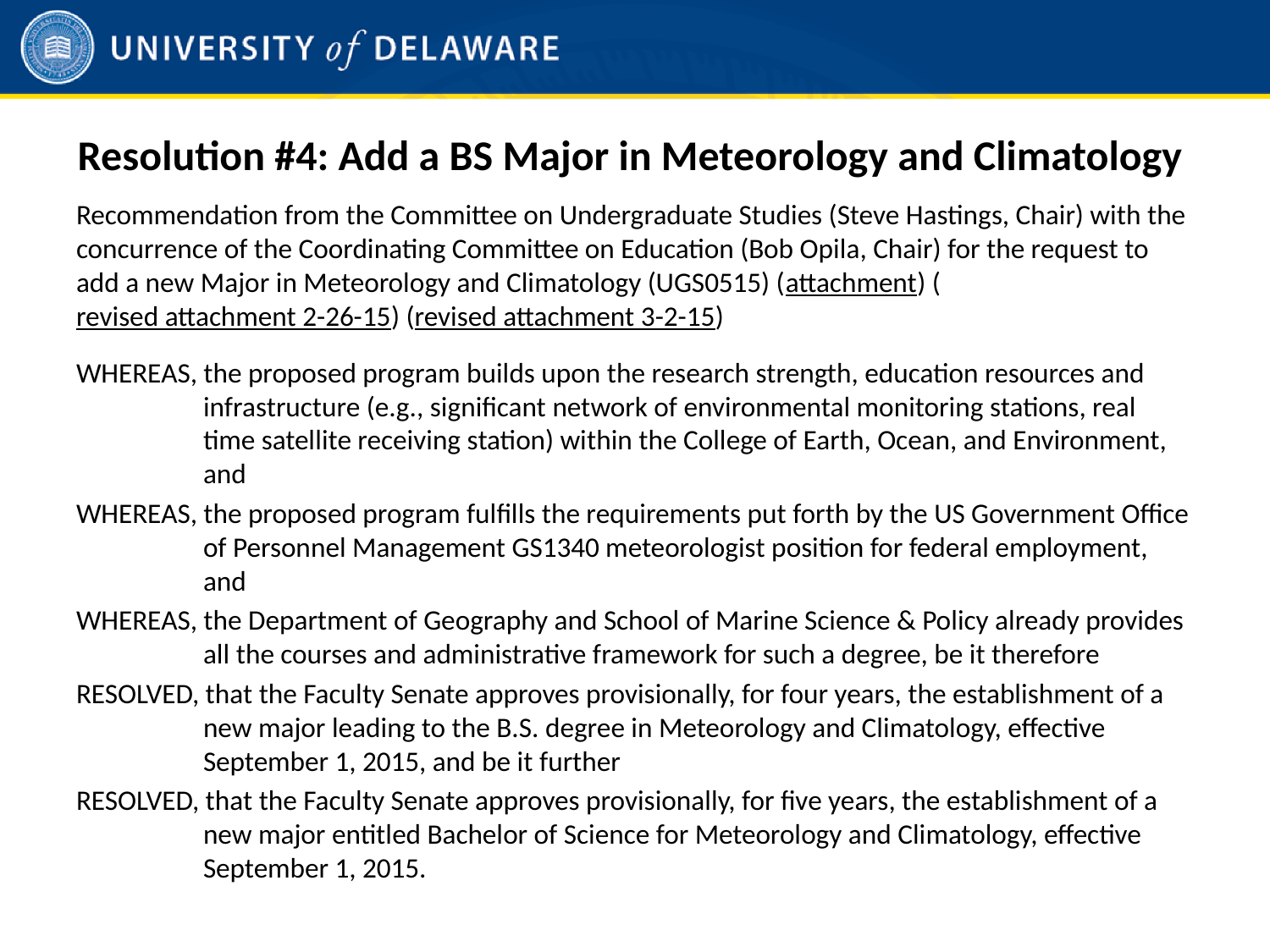

# Resolution #4: Add a BS Major in Meteorology and Climatology
Recommendation from the Committee on Undergraduate Studies (Steve Hastings, Chair) with the concurrence of the Coordinating Committee on Education (Bob Opila, Chair) for the request to add a new Major in Meteorology and Climatology (UGS0515) (attachment) (revised attachment 2-26-15) (revised attachment 3-2-15)
WHEREAS, the proposed program builds upon the research strength, education resources and infrastructure (e.g., significant network of environmental monitoring stations, real time satellite receiving station) within the College of Earth, Ocean, and Environment, and
WHEREAS, the proposed program fulfills the requirements put forth by the US Government Office of Personnel Management GS1340 meteorologist position for federal employment, and
WHEREAS, the Department of Geography and School of Marine Science & Policy already provides all the courses and administrative framework for such a degree, be it therefore
RESOLVED, that the Faculty Senate approves provisionally, for four years, the establishment of a new major leading to the B.S. degree in Meteorology and Climatology, effective September 1, 2015, and be it further
RESOLVED, that the Faculty Senate approves provisionally, for five years, the establishment of a new major entitled Bachelor of Science for Meteorology and Climatology, effective September 1, 2015.